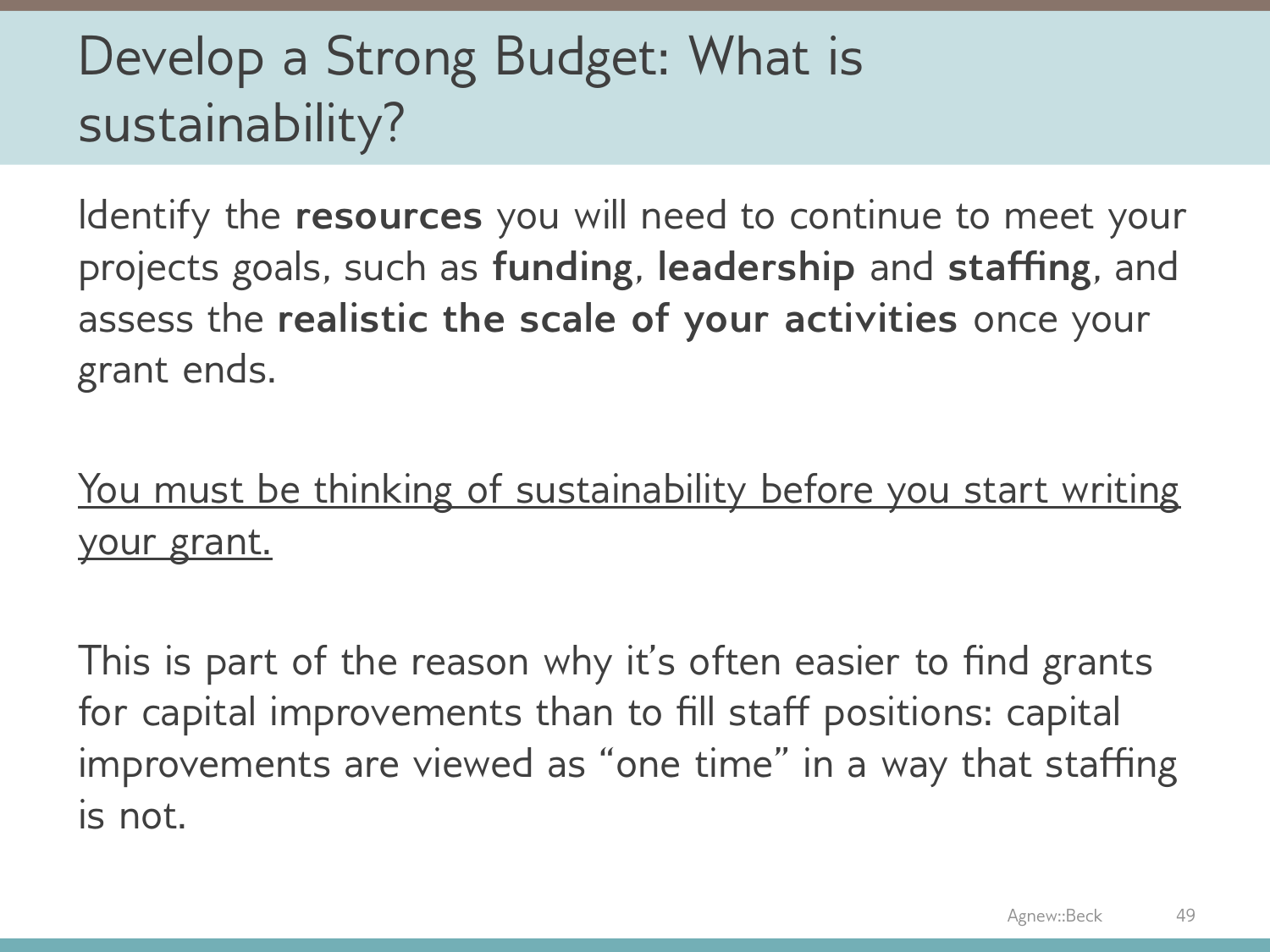

# Develop a Strong Budget: What is sustainability?
Identify the resources you will need to continue to meet your projects goals, such as funding, leadership and staffing, and assess the realistic the scale of your activities once your grant ends.

You must be thinking of sustainability before you start writing your grant.

This is part of the reason why it’s often easier to find grants for capital improvements than to fill staff positions: capital improvements are viewed as “one time” in a way that staffing is not.
Agnew::Beck
49